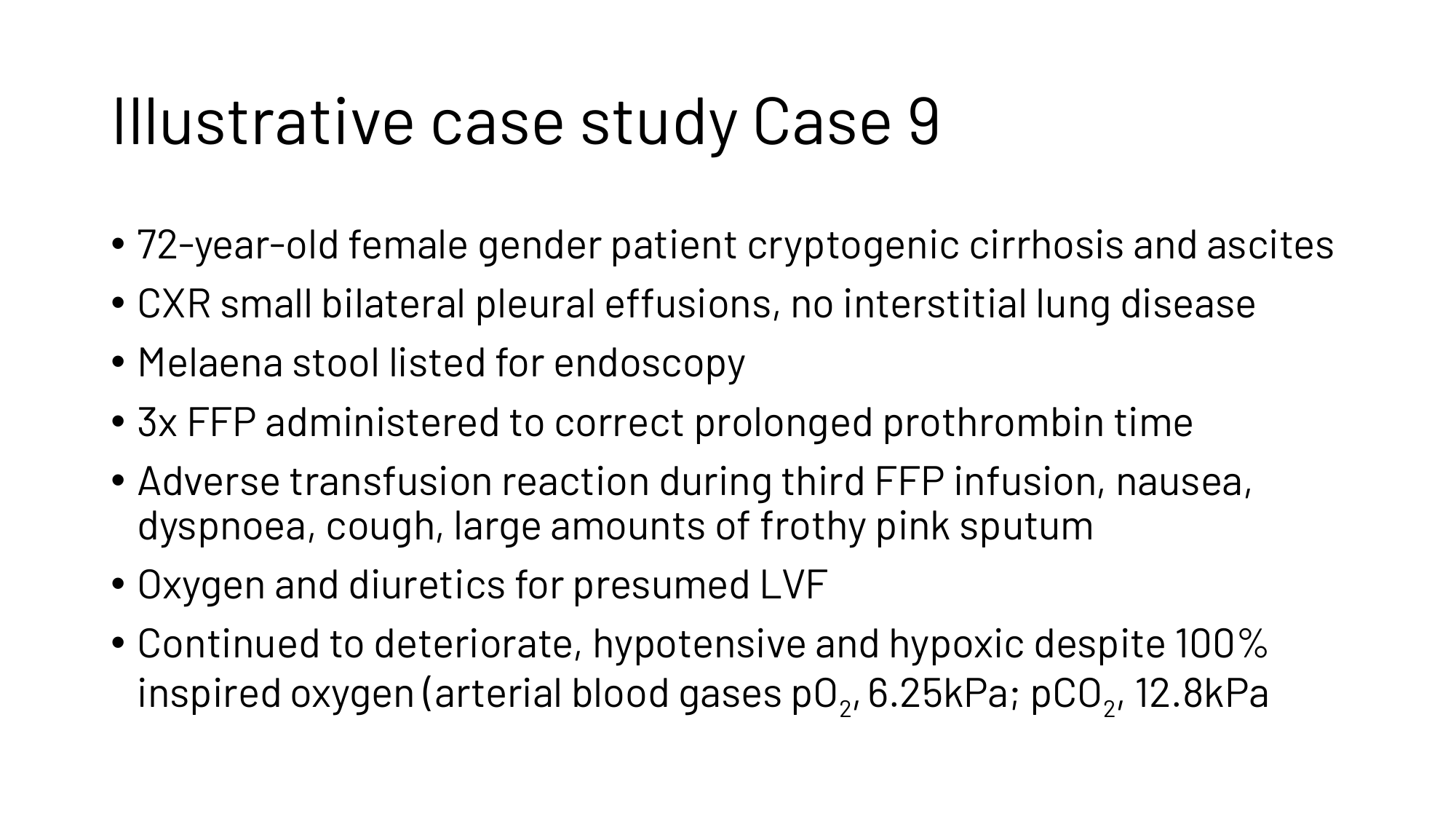

# Illustrative case study Case 9
72-year-old female gender patient cryptogenic cirrhosis and ascites
CXR small bilateral pleural effusions, no interstitial lung disease
Melaena stool listed for endoscopy
3x FFP administered to correct prolonged prothrombin time
Adverse transfusion reaction during third FFP infusion, nausea, dyspnoea, cough, large amounts of frothy pink sputum
Oxygen and diuretics for presumed LVF
Continued to deteriorate, hypotensive and hypoxic despite 100% inspired oxygen (arterial blood gases pO2, 6.25kPa; pCO2, 12.8kPa